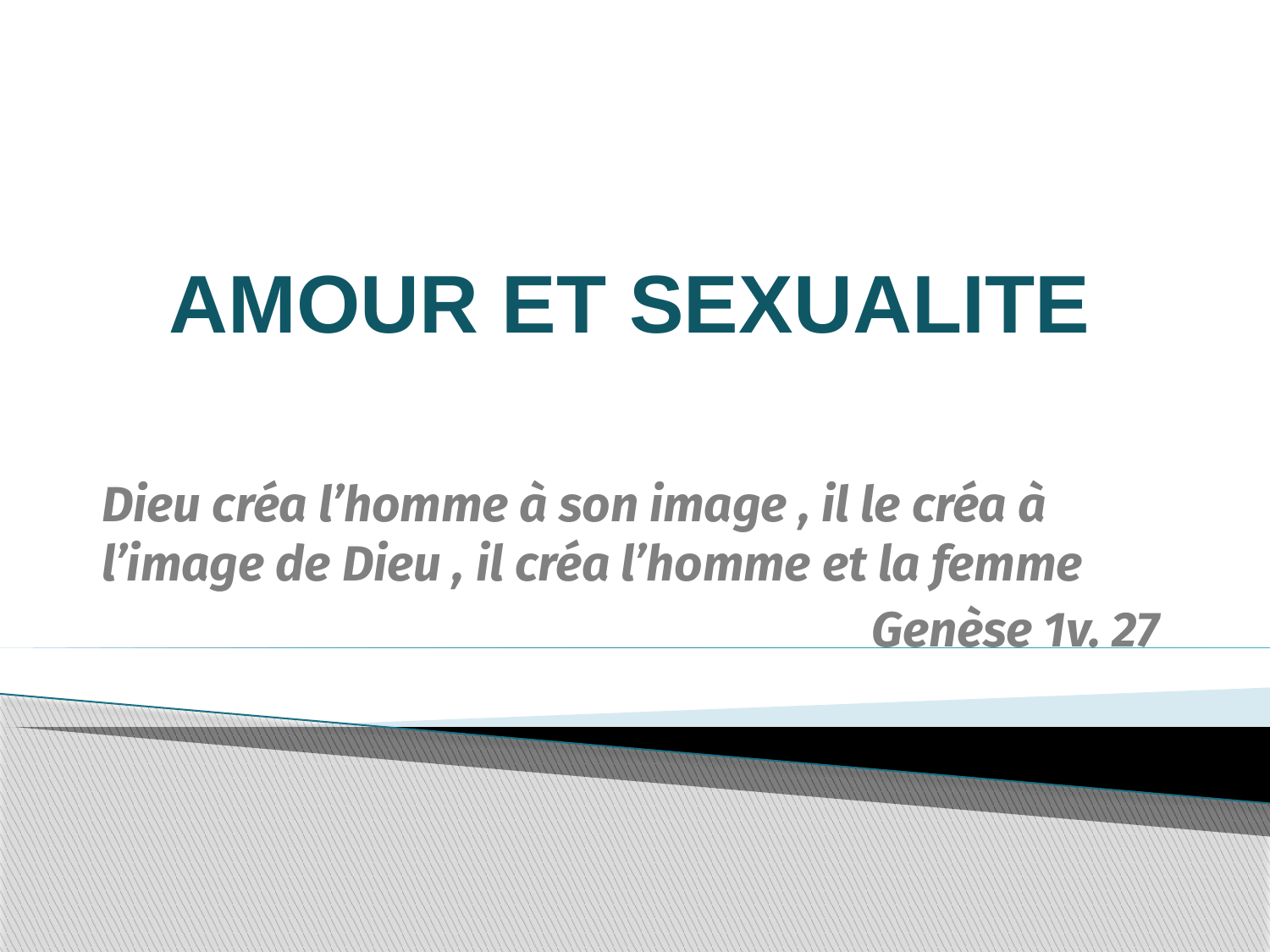

# AMOUR ET SEXUALITE
Dieu créa l’homme à son image , il le créa à l’image de Dieu , il créa l’homme et la femme
Genèse 1v. 27